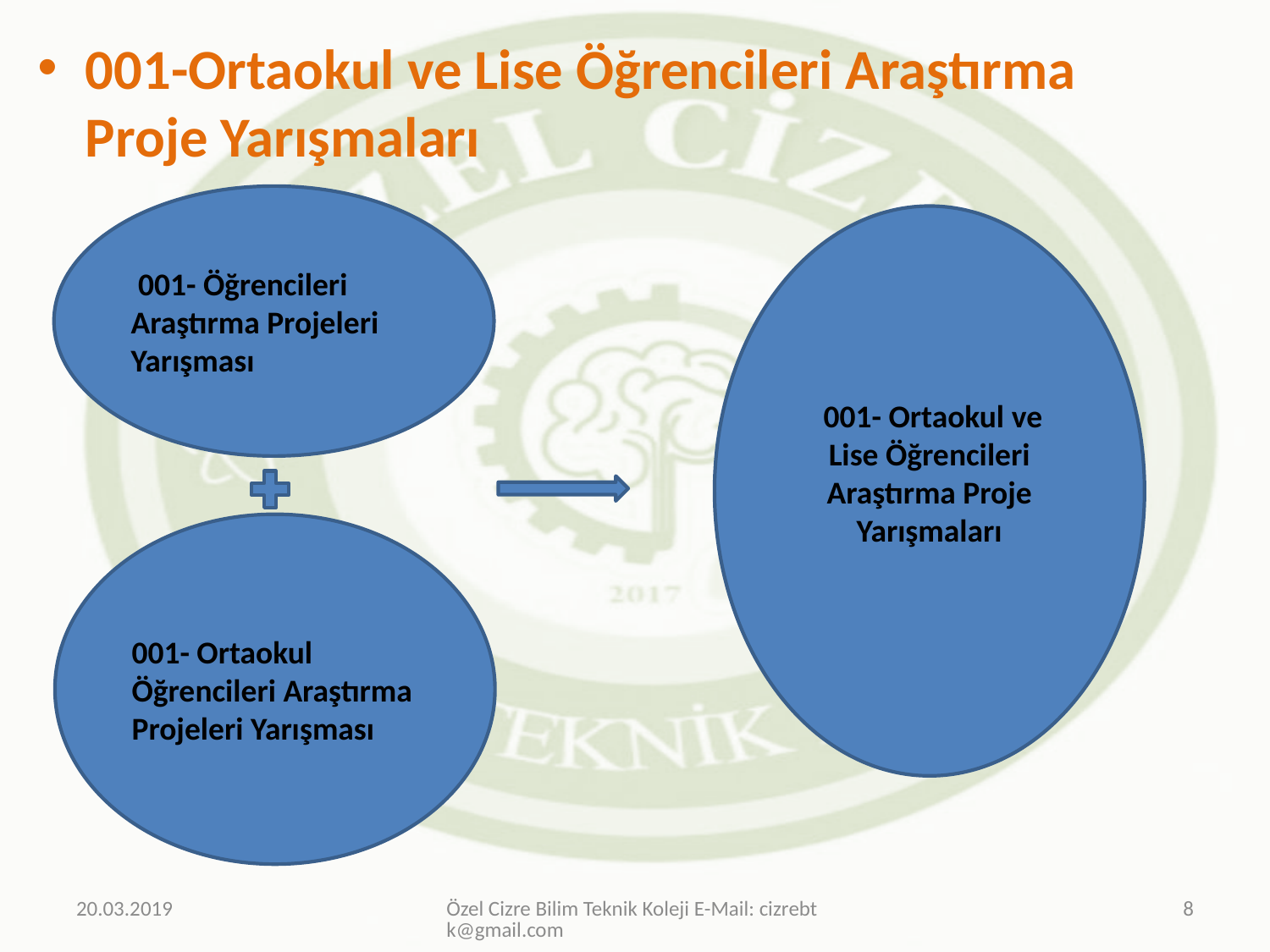

001-Ortaokul ve Lise Öğrencileri Araştırma Proje Yarışmaları

 001- Öğrencileri Araştırma Projeleri Yarışması
 001- Ortaokul ve Lise Öğrencileri Araştırma Proje Yarışmaları

001- Ortaokul Öğrencileri Araştırma Projeleri Yarışması
20.03.2019
Özel Cizre Bilim Teknik Koleji E-Mail: cizrebtk@gmail.com
8